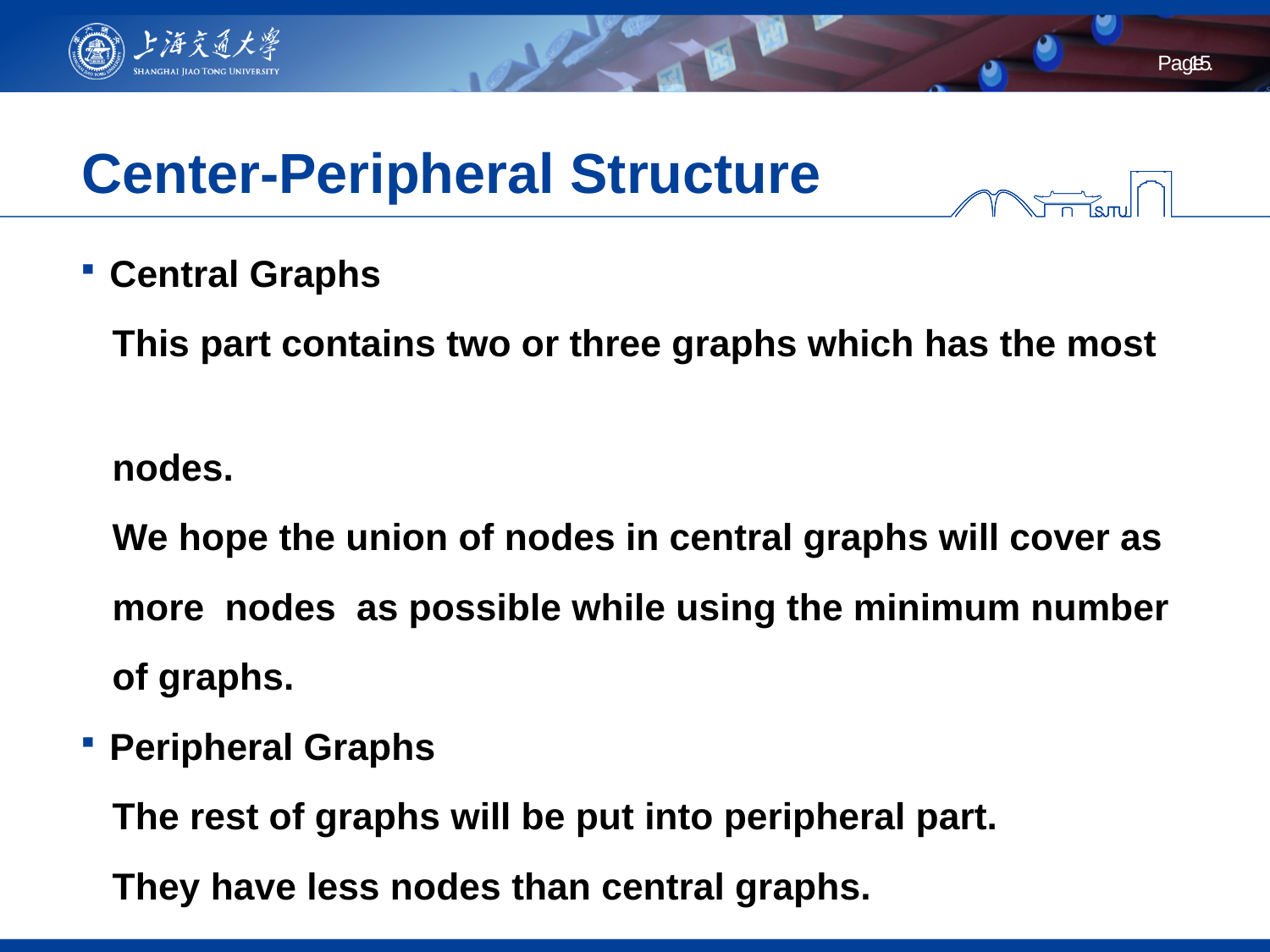

# Center-Peripheral Structure
Central Graphs
   This part contains two or three graphs which has the most
   nodes.
   We hope the union of nodes in central graphs will cover as
   more  nodes  as possible while using the minimum number
   of graphs.
Peripheral Graphs
   The rest of graphs will be put into peripheral part.
   They have less nodes than central graphs.